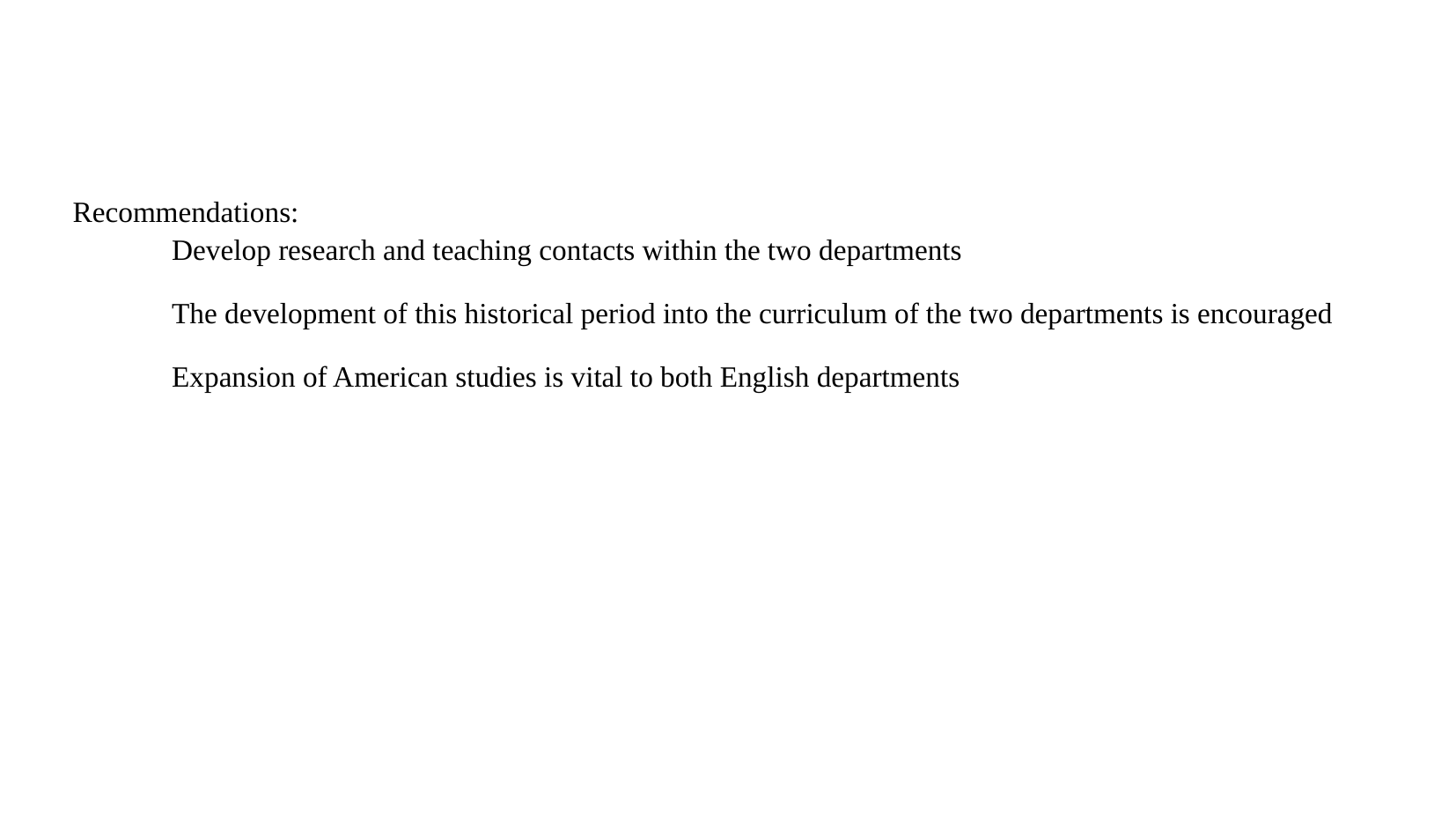

Recommendations:
Develop research and teaching contacts within the two departments
The development of this historical period into the curriculum of the two departments is encouraged
Expansion of American studies is vital to both English departments